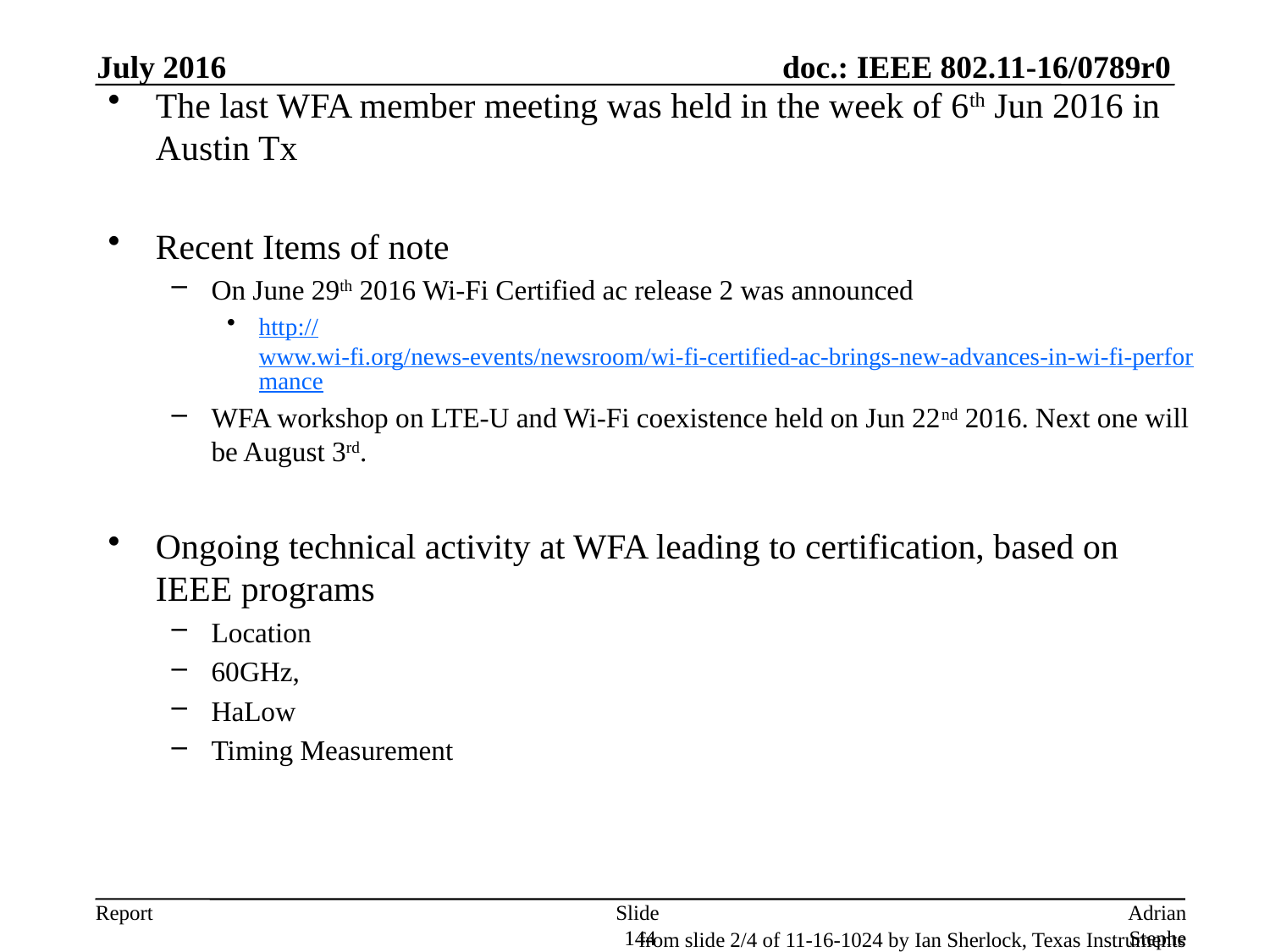

July 2016
The last WFA member meeting was held in the week of 6th Jun 2016 in Austin Tx

Recent Items of note
On June 29th 2016 Wi-Fi Certified ac release 2 was announced
http://www.wi-fi.org/news-events/newsroom/wi-fi-certified-ac-brings-new-advances-in-wi-fi-performance
WFA workshop on LTE-U and Wi-Fi coexistence held on Jun 22nd 2016. Next one will be August 3rd.

Ongoing technical activity at WFA leading to certification, based on IEEE programs
Location
60GHz,
HaLow
Timing Measurement

Slide 144
Adrian Stephens, Intel Corporation
from slide 2/4 of 11-16-1024 by Ian Sherlock, Texas Instruments